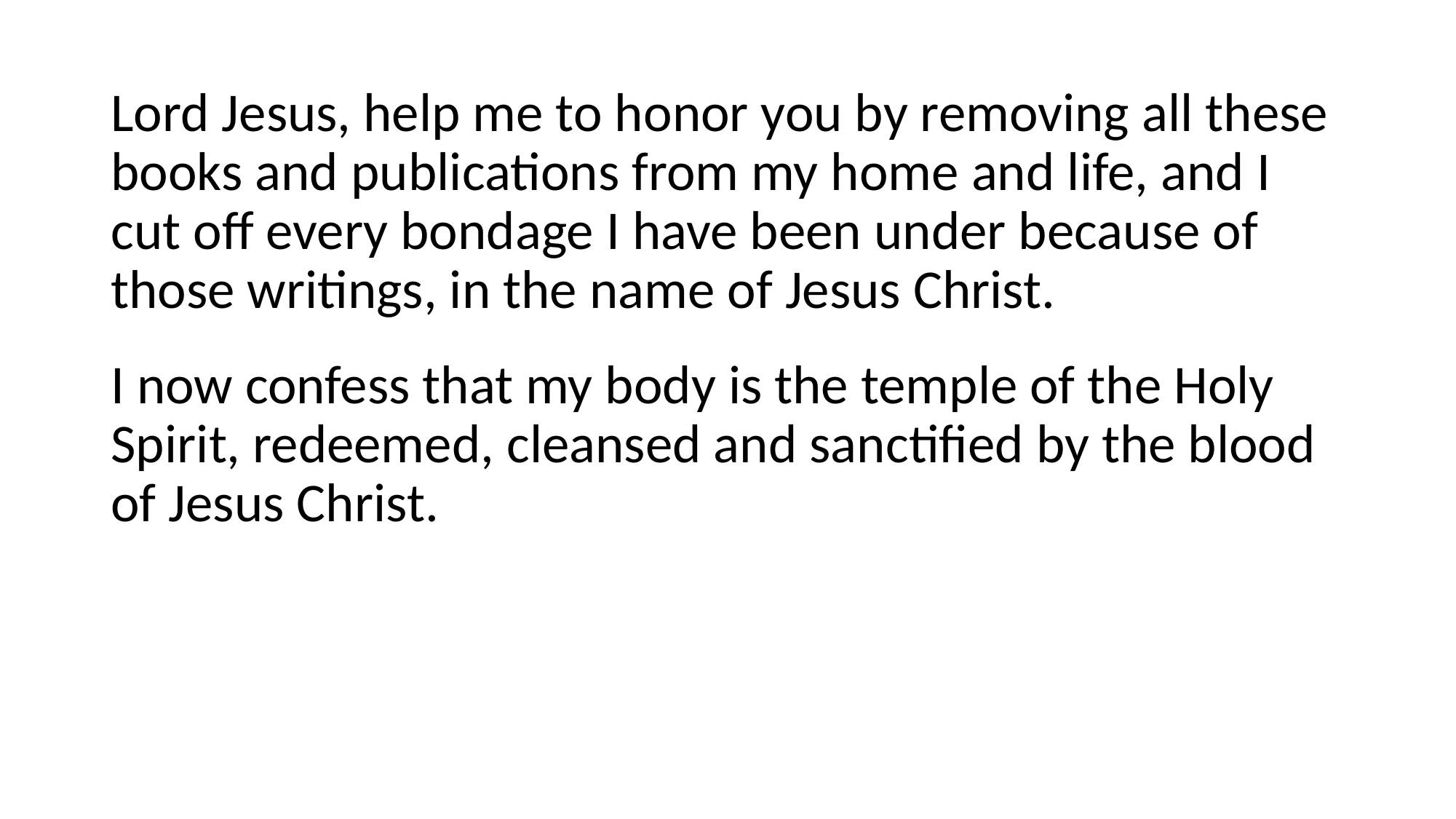

Lord Jesus, help me to honor you by removing all these books and publications from my home and life, and I cut off every bondage I have been under because of those writings, in the name of Jesus Christ.
I now confess that my body is the temple of the Holy Spirit, redeemed, cleansed and sanctified by the blood of Jesus Christ.